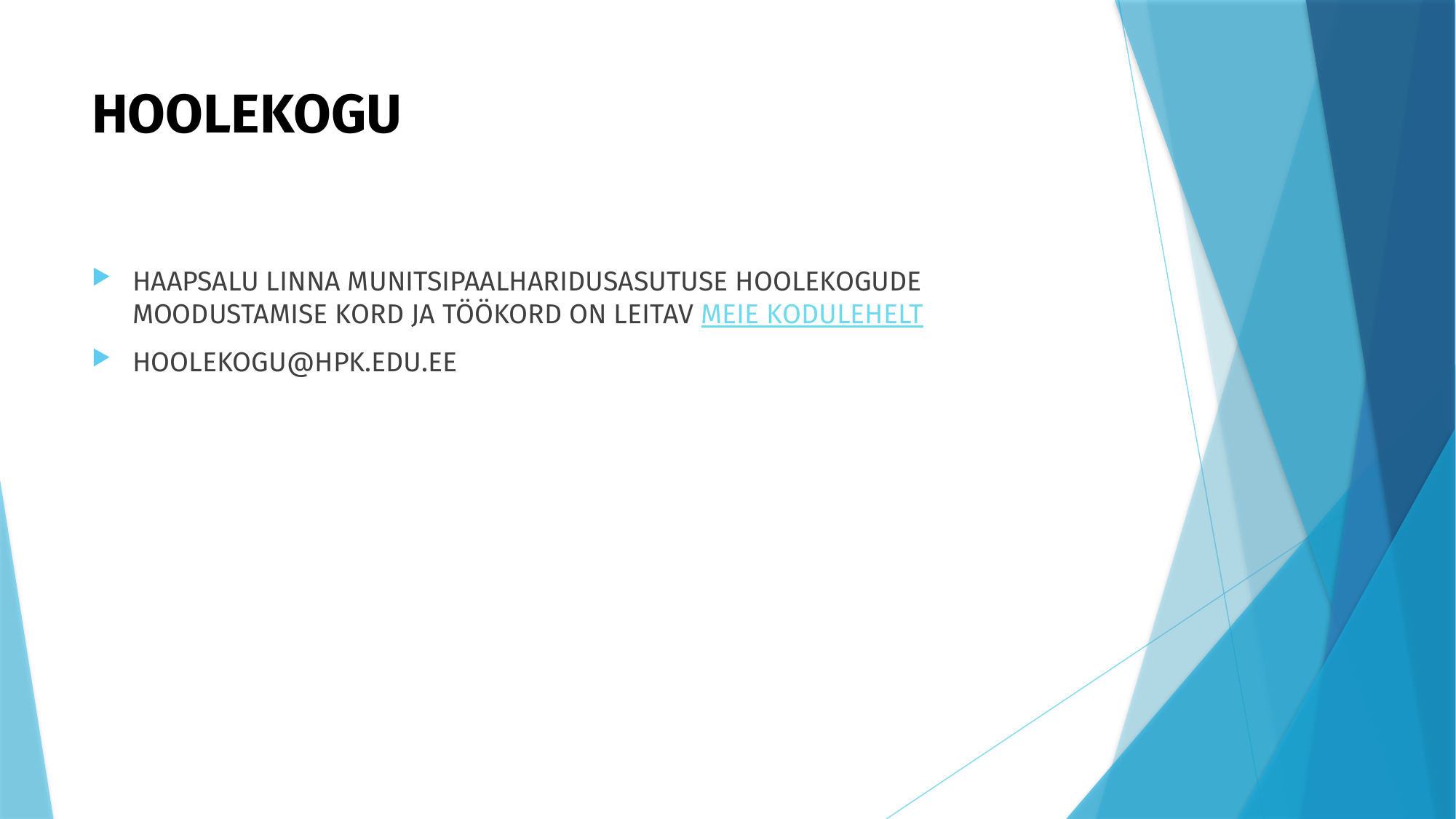

# HOOLEKOGU
HAAPSALU LINNA MUNITSIPAALHARIDUSASUTUSE HOOLEKOGUDE MOODUSTAMISE KORD JA TÖÖKORD ON LEITAV MEIE KODULEHELT
HOOLEKOGU@HPK.EDU.EE